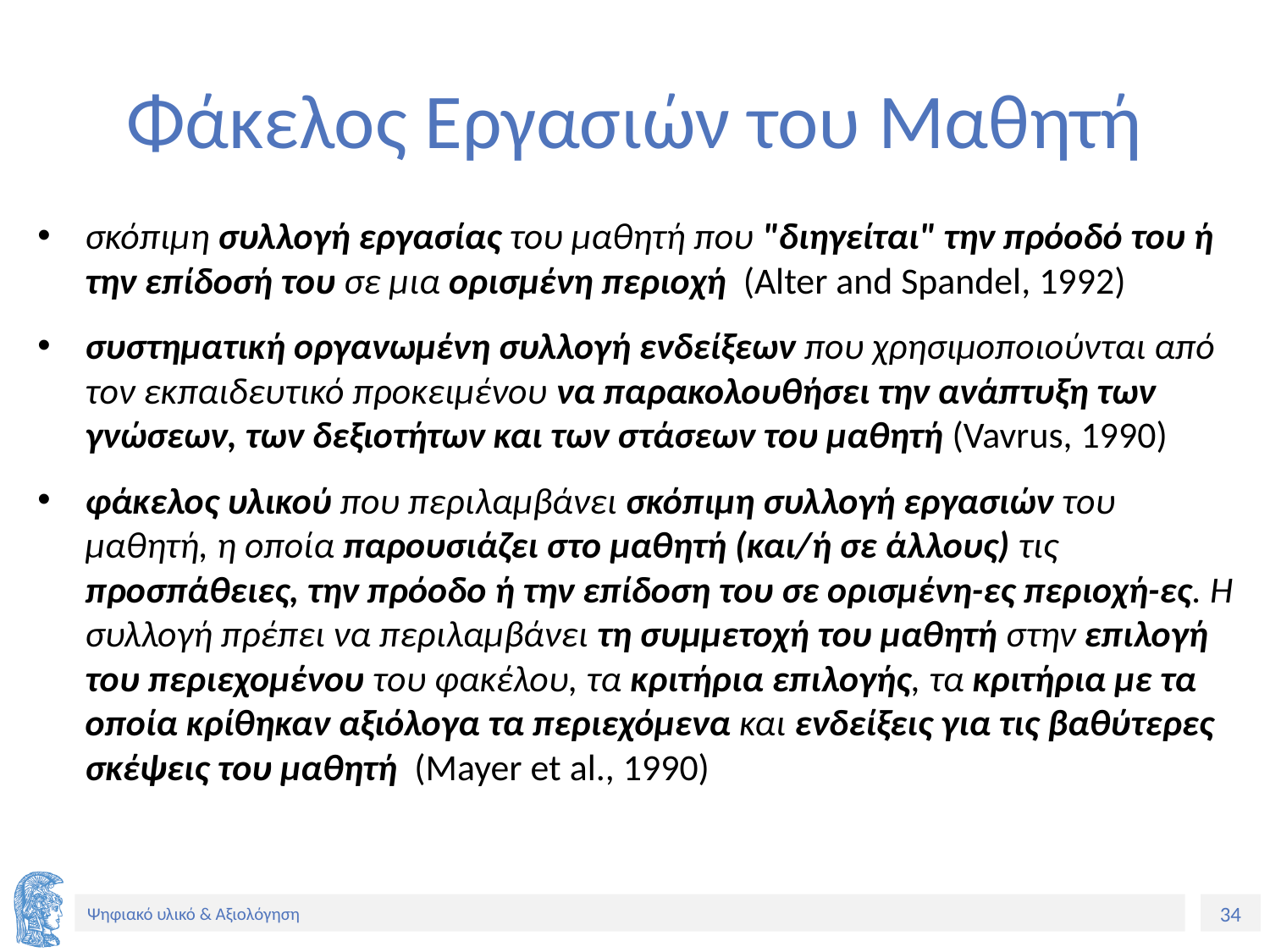

# Φάκελος Εργασιών του Μαθητή
σκόπιμη συλλογή εργασίας του μαθητή που "διηγείται" την πρόοδό του ή την επίδοσή του σε μια ορισμένη περιοχή  (Alter and Spandel, 1992)
συστηματική οργανωμένη συλλογή ενδείξεων που χρησιμοποιούνται από τον εκπαιδευτικό προκειμένου να παρακολουθήσει την ανάπτυξη των γνώσεων, των δεξιοτήτων και των στάσεων του μαθητή (Vavrus, 1990)
φάκελος υλικού που περιλαμβάνει σκόπιμη συλλογή εργασιών του μαθητή, η οποία παρουσιάζει στο μαθητή (και/ή σε άλλους) τις προσπάθειες, την πρόοδο ή την επίδοση του σε ορισμένη-ες περιοχή-ες. Η συλλογή πρέπει να περιλαμβάνει τη συμμετοχή του μαθητή στην επιλογή του περιεχομένου του φακέλου, τα κριτήρια επιλογής, τα κριτήρια με τα οποία κρίθηκαν αξιόλογα τα περιεχόμενα και ενδείξεις για τις βαθύτερες σκέψεις του μαθητή  (Mayer et al., 1990)